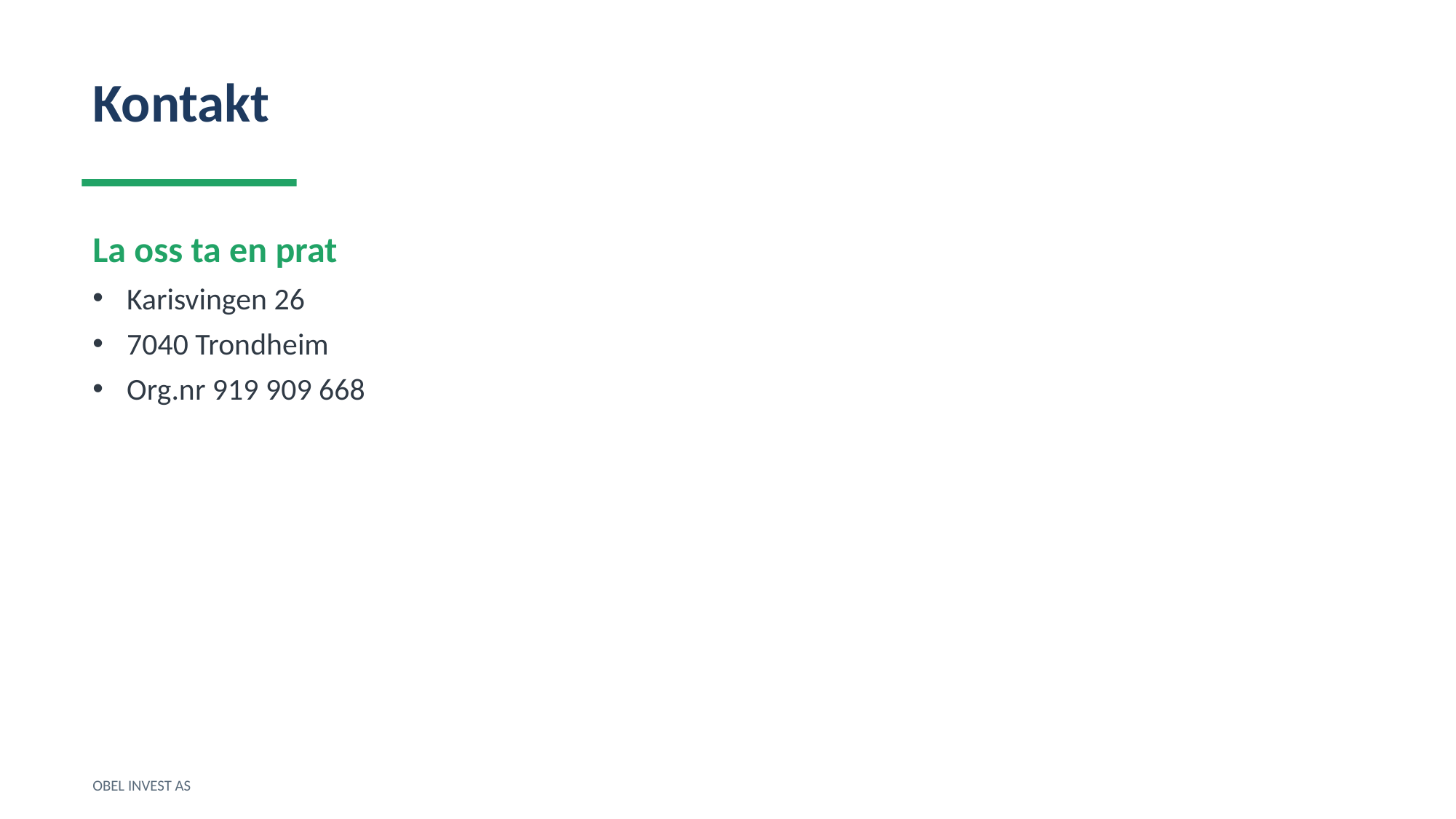

Kontakt

La oss ta en prat
Karisvingen 26
7040 Trondheim
Org.nr 919 909 668
OBEL INVEST AS